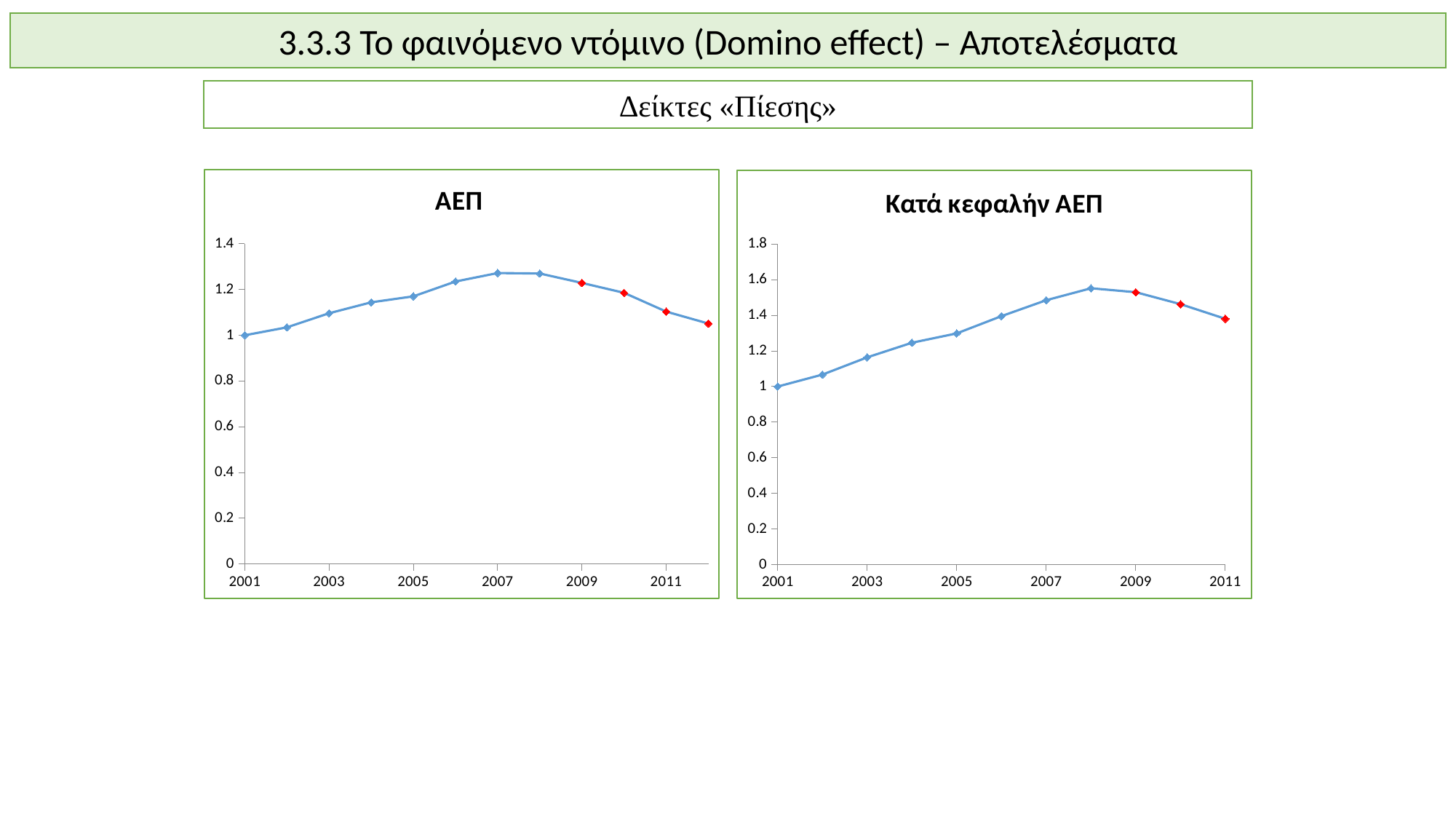

3.3.3 Το φαινόμενο ντόμινο (Domino effect) – Αποτελέσματα
Δείκτες «Πίεσης»

### Chart: ΑΕΠ

| Category | Μεταβολή ΑΕΠ  |
|---|---|

### Chart: Κατά κεφαλήν ΑΕΠ

| Category | Μεταβολή κατά κεφαλήν ΑΕΠ |
|---|---|